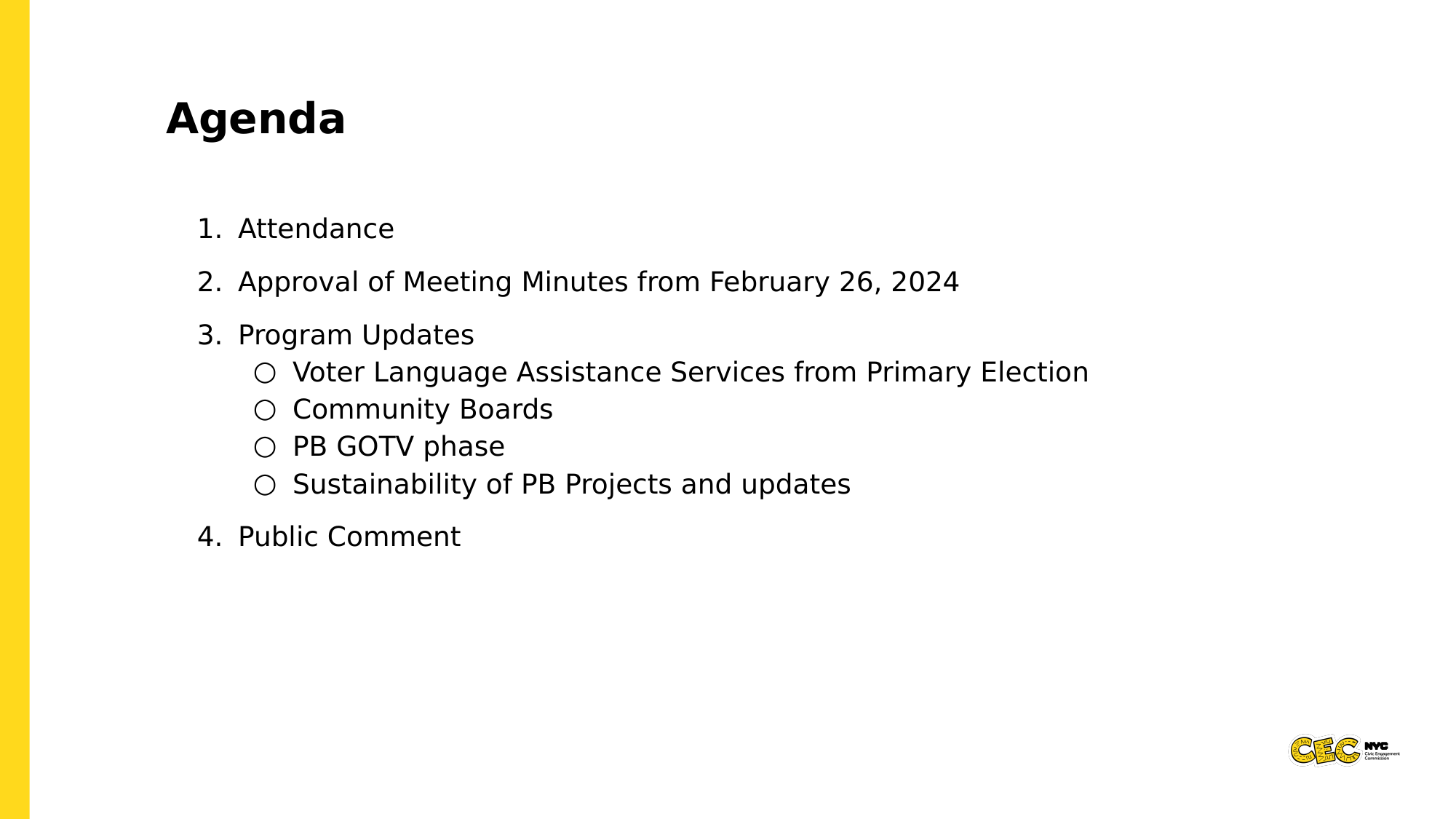

Agenda
Attendance​
Approval of Meeting Minutes from February 26, 2024
Program Updates
Voter Language Assistance Services from Primary Election
Community Boards
PB GOTV phase
Sustainability of PB Projects and updates
Public Comment